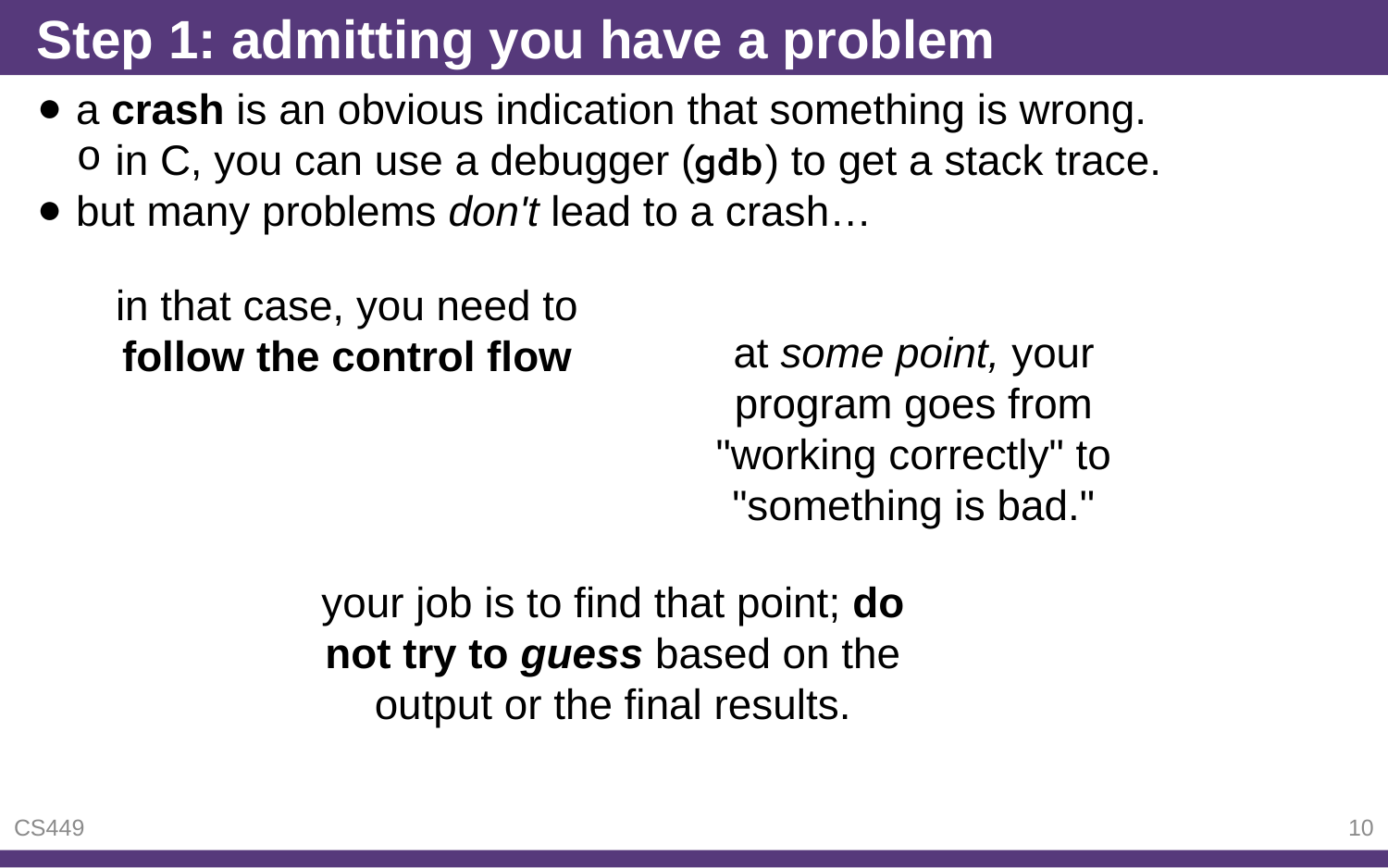

# Step 1: admitting you have a problem
a crash is an obvious indication that something is wrong.
in C, you can use a debugger (gdb) to get a stack trace.
but many problems don't lead to a crash…
in that case, you need to follow the control flow
at some point, your program goes from "working correctly" to "something is bad."
your job is to find that point; do not try to guess based on the output or the final results.
CS449
10